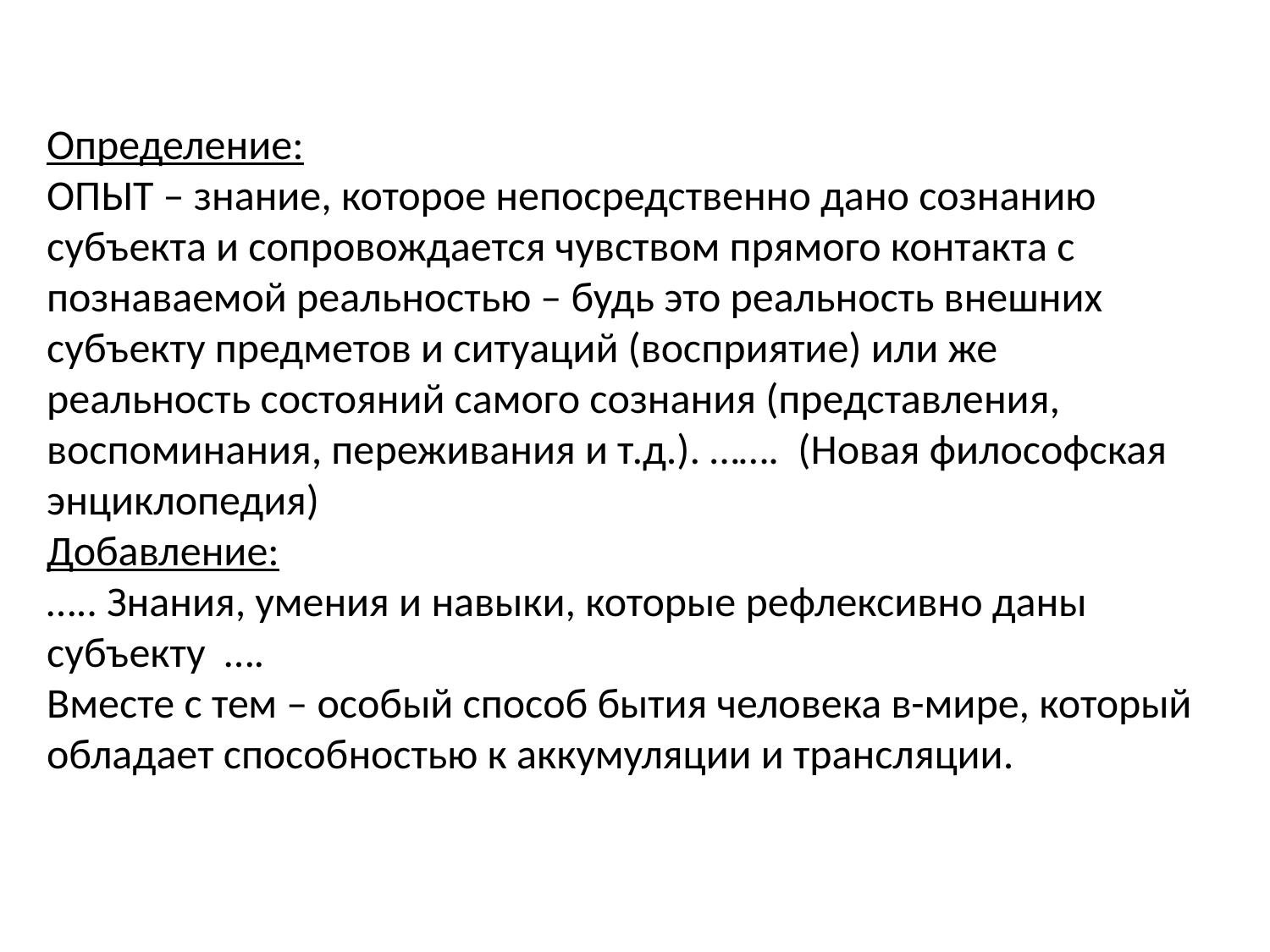

Определение:
ОПЫТ – знание, которое непосредственно дано сознанию субъекта и сопровождается чувством прямого контакта с познаваемой реальностью – будь это реальность внешних субъекту предметов и ситуаций (восприятие) или же реальность состояний самого сознания (представления, воспоминания, переживания и т.д.). …….  (Новая философская энциклопедия)
Добавление:
….. Знания, умения и навыки, которые рефлексивно даны субъекту  ….
Вместе с тем – особый способ бытия человека в-мире, который обладает способностью к аккумуляции и трансляции.